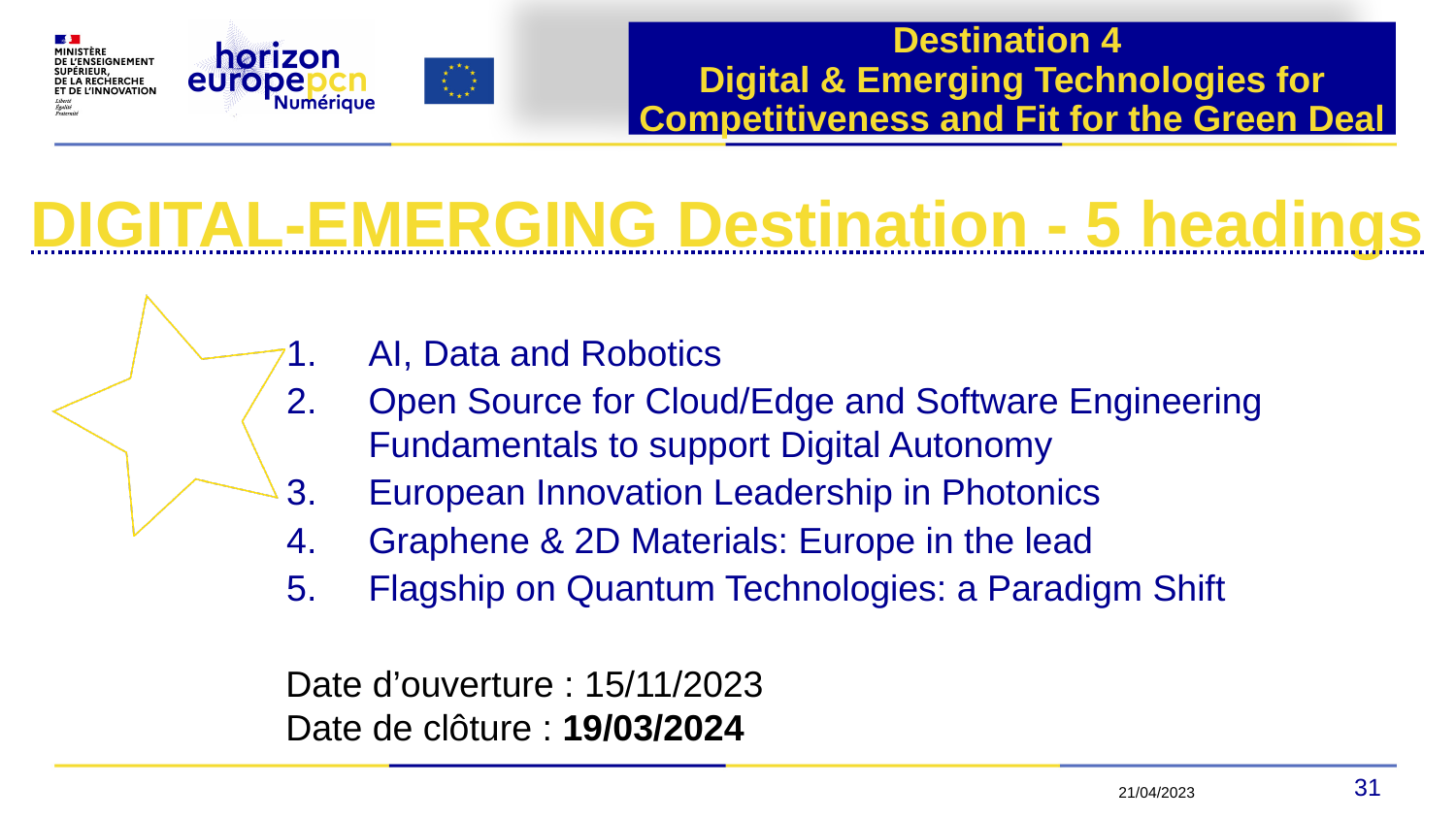

# CL
21/04/2023
Destination 4
Digital & Emerging Technologies for Competitiveness and Fit for the Green Deal
DIGITAL-EMERGING Destination - 5 headings
AI, Data and Robotics
Open Source for Cloud/Edge and Software Engineering Fundamentals to support Digital Autonomy
European Innovation Leadership in Photonics
Graphene & 2D Materials: Europe in the lead
Flagship on Quantum Technologies: a Paradigm Shift

Date d’ouverture : 15/11/2023
Date de clôture : 19/03/2024
31